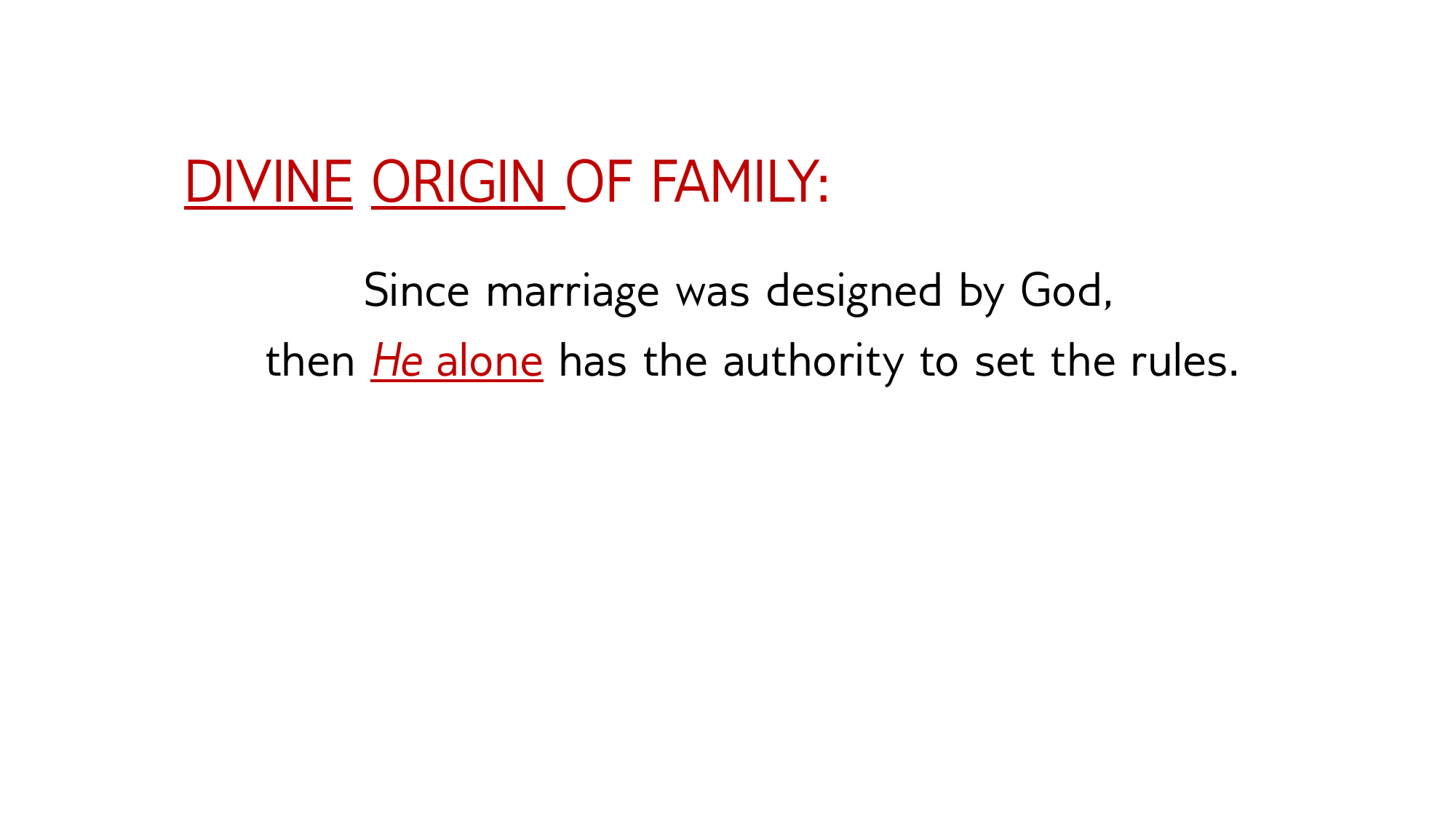

# Divine origin of family:
Since marriage was designed by God,
then He alone has the authority to set the rules.
Instructor: Rev (Dr) Jonathan Ang